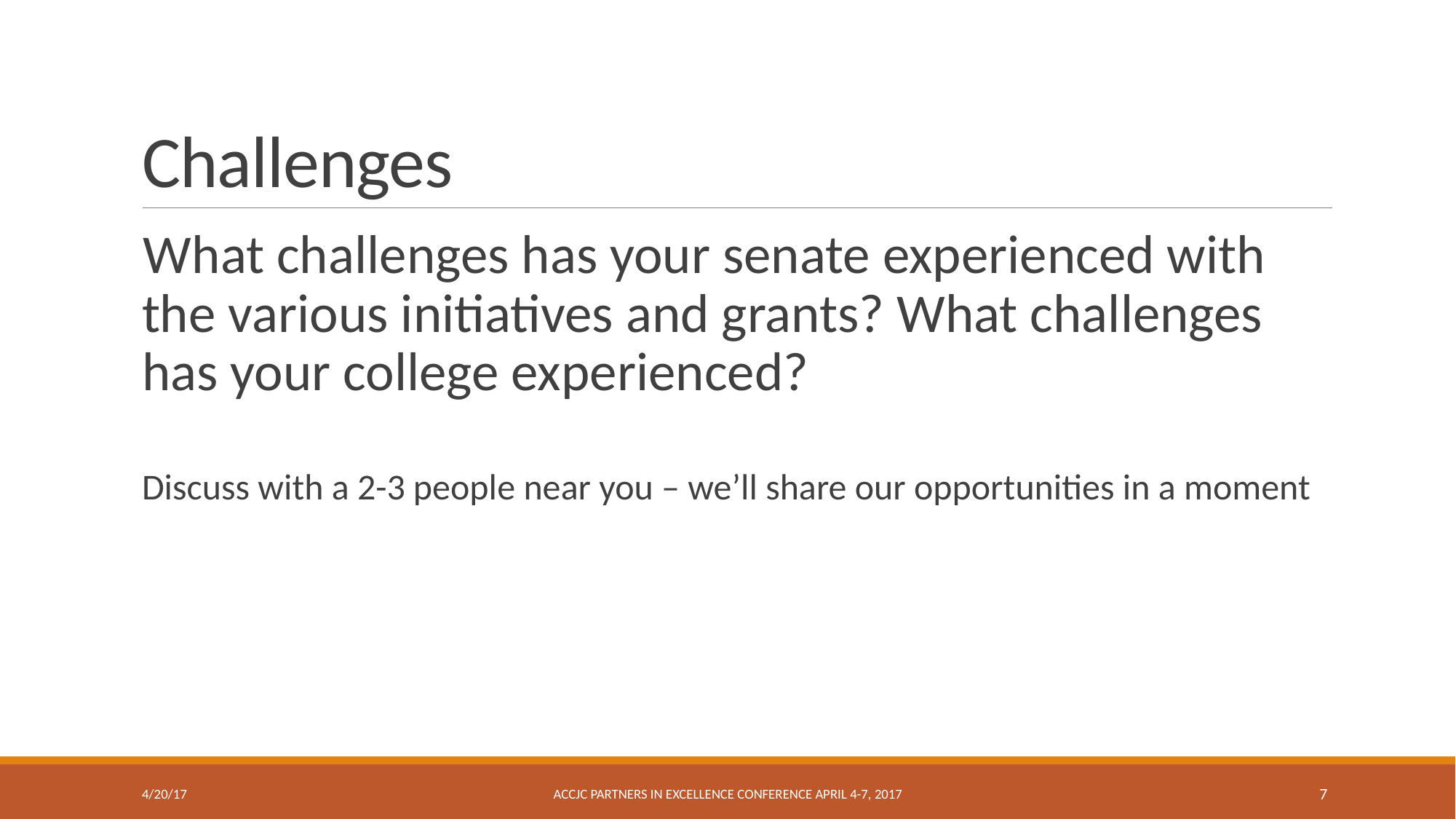

# Challenges
What challenges has your senate experienced with the various initiatives and grants? What challenges has your college experienced?

Discuss with a 2-3 people near you – we’ll share our opportunities in a moment

4/20/17
ACCJC Partners in Excellence Conference April 4-7, 2017
7